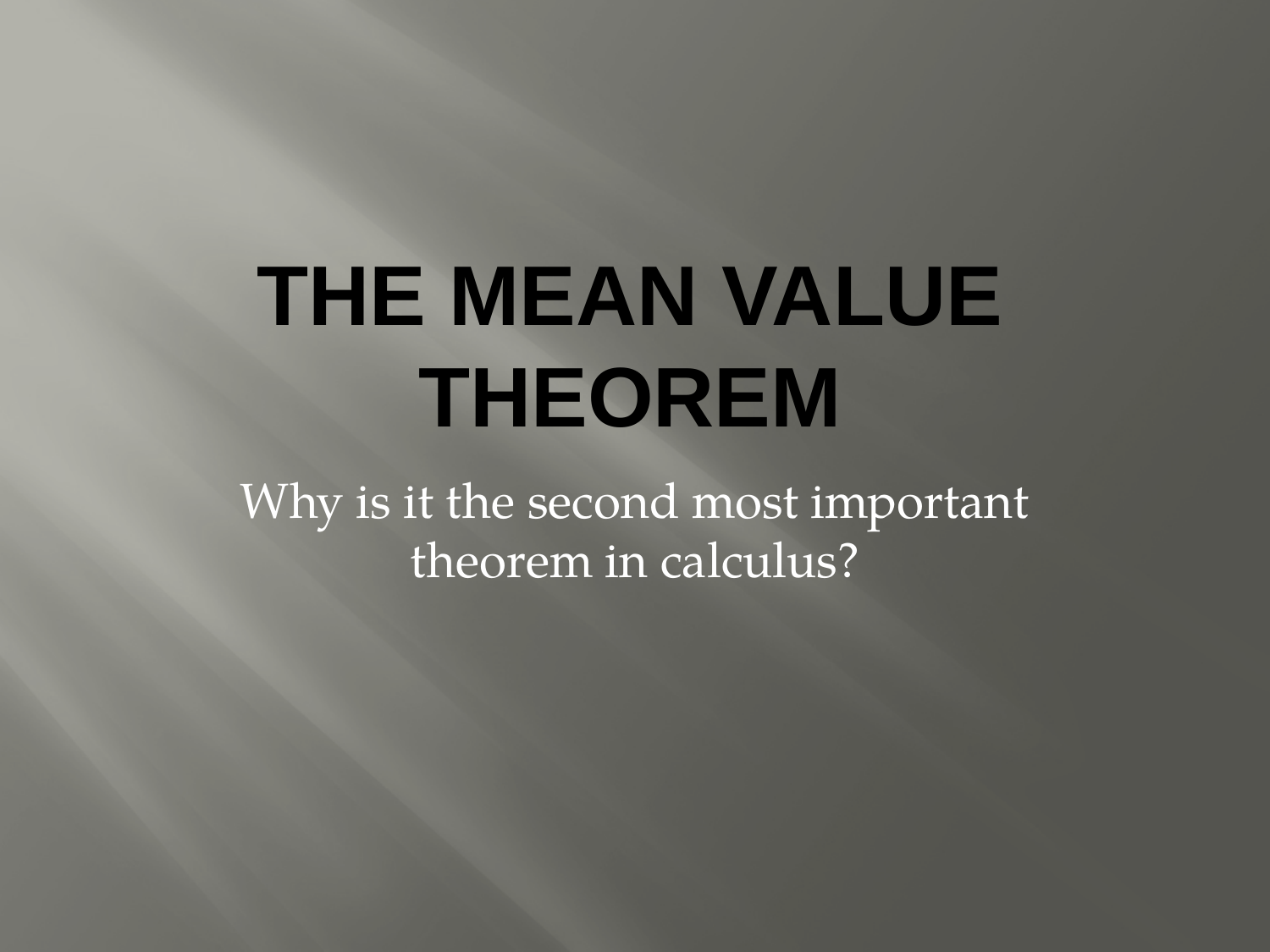

# The Mean Value Theorem
Why is it the second most important theorem in calculus?